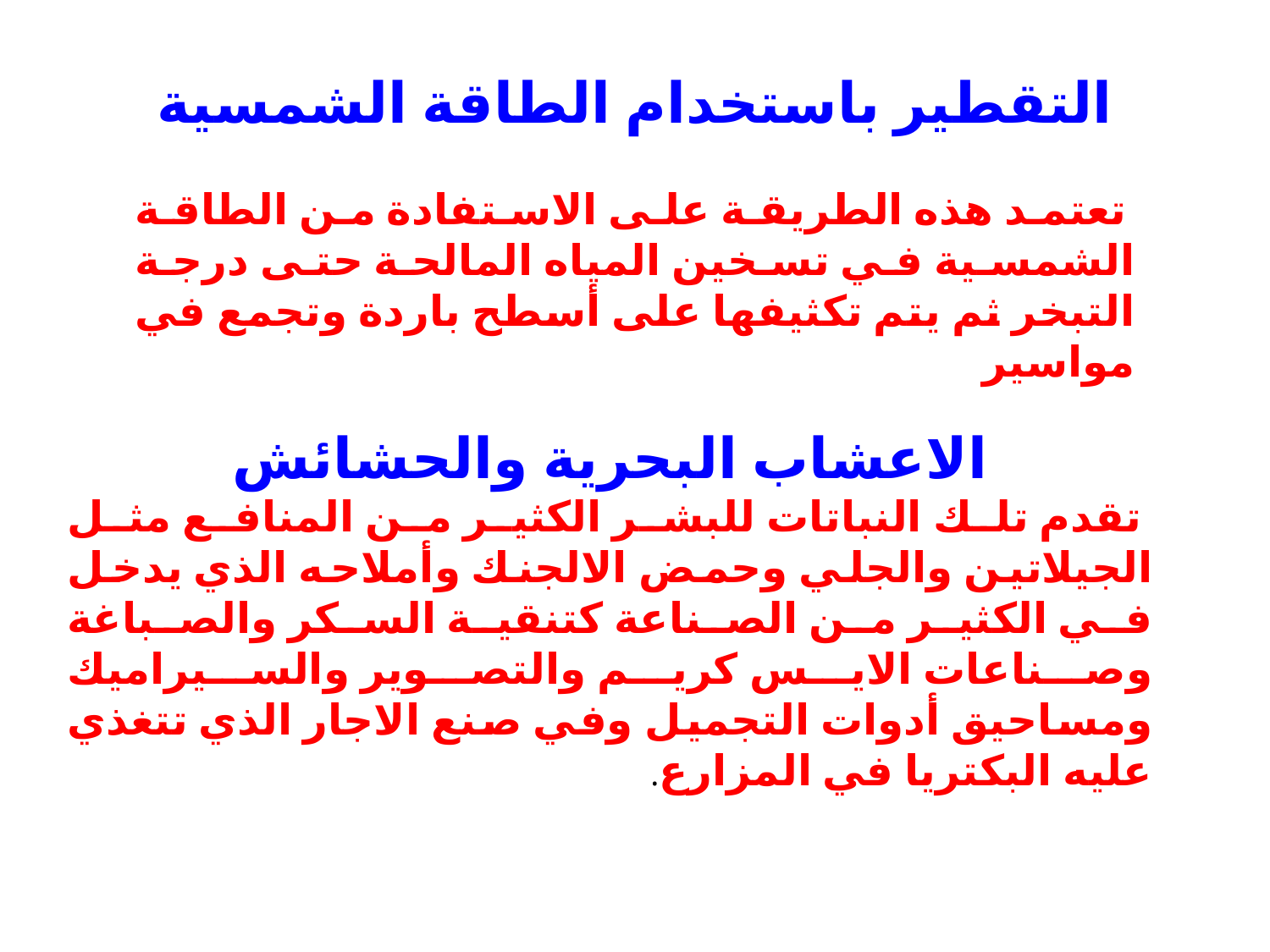

التقطير باستخدام الطاقة الشمسية
 تعتمد هذه الطريقة على الاستفادة من الطاقة الشمسية في تسخين المياه المالحة حتى درجة التبخر ثم يتم تكثيفها على أسطح باردة وتجمع في مواسير
الاعشاب البحرية والحشائش
 تقدم تلك النباتات للبشر الكثير من المنافع مثل الجيلاتين والجلي وحمض الالجنك وأملاحه الذي يدخل في الكثير من الصناعة كتنقية السكر والصباغة وصناعات الايس كريم والتصوير والسيراميك ومساحيق أدوات التجميل وفي صنع الاجار الذي تتغذي عليه البكتريا في المزارع.